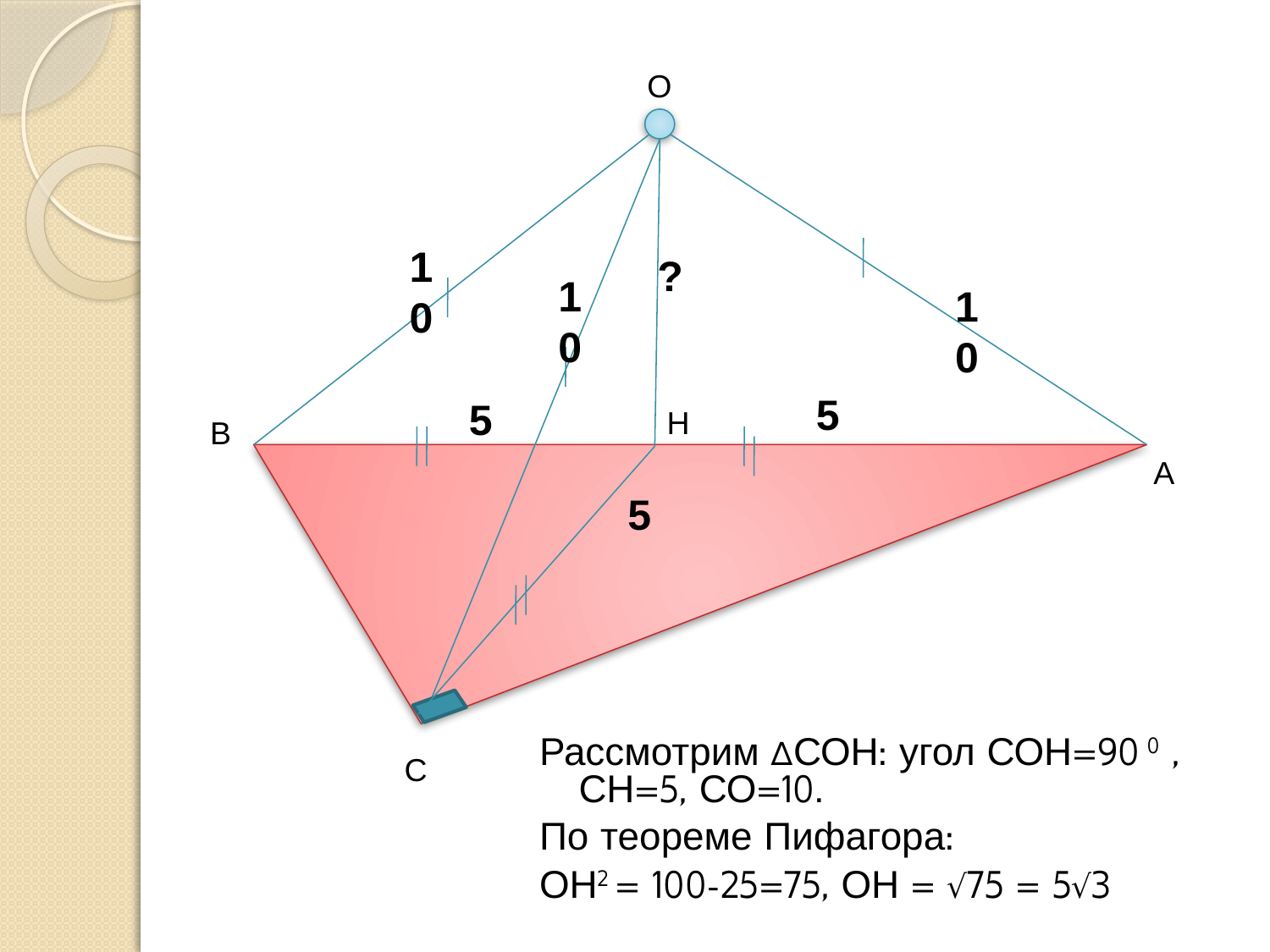

О

10
?
10
10
5
5
Н
В

А
5

Рассмотрим ∆СОН: угол СОН=90 0 , СН=5, СО=10.
По теореме Пифагора:
ОН2 = 100-25=75, ОН = √75 = 5√3

С